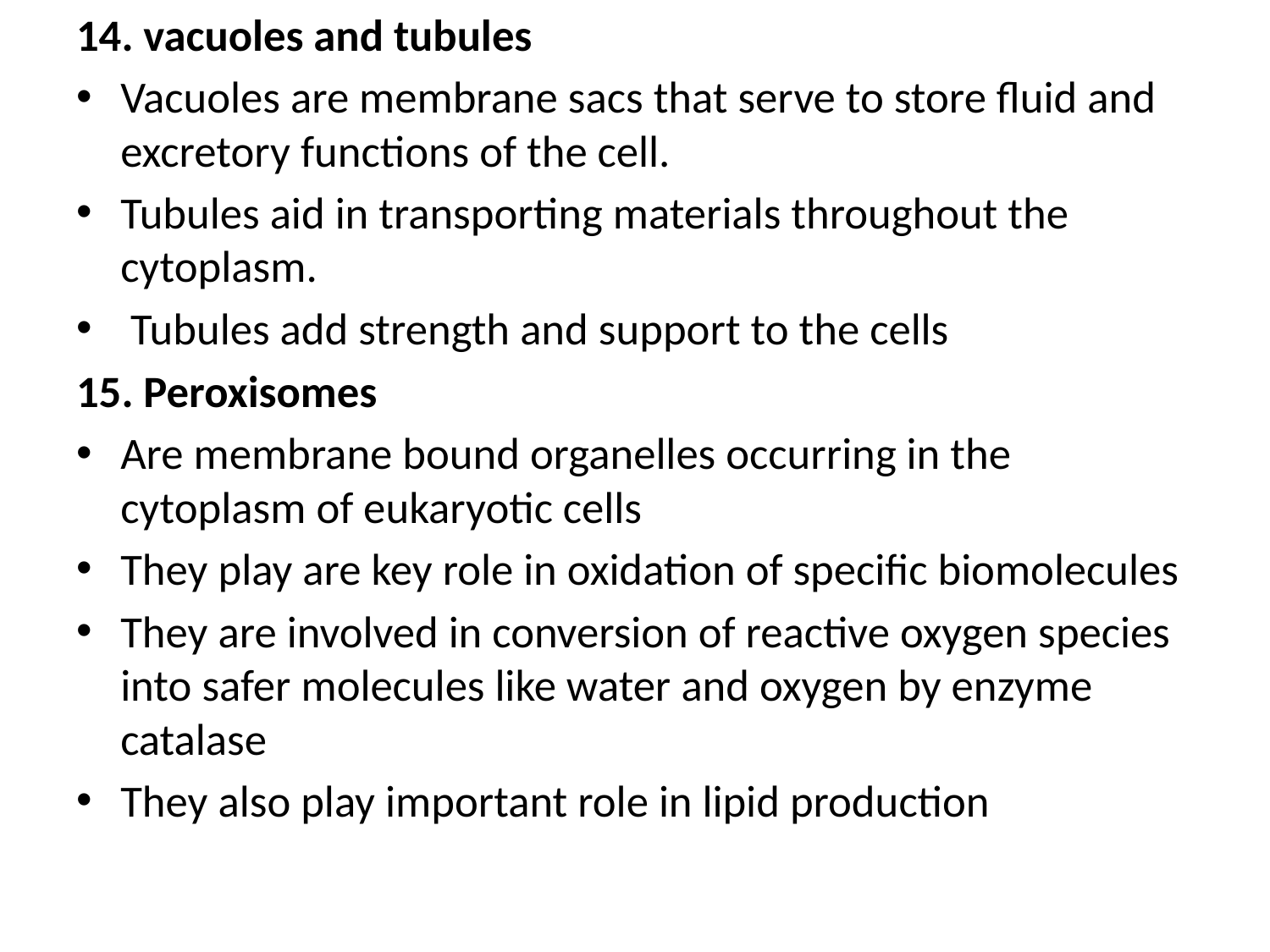

14. vacuoles and tubules
Vacuoles are membrane sacs that serve to store fluid and excretory functions of the cell.
Tubules aid in transporting materials throughout the cytoplasm.
 Tubules add strength and support to the cells
15. Peroxisomes
Are membrane bound organelles occurring in the cytoplasm of eukaryotic cells
They play are key role in oxidation of specific biomolecules
They are involved in conversion of reactive oxygen species into safer molecules like water and oxygen by enzyme catalase
They also play important role in lipid production